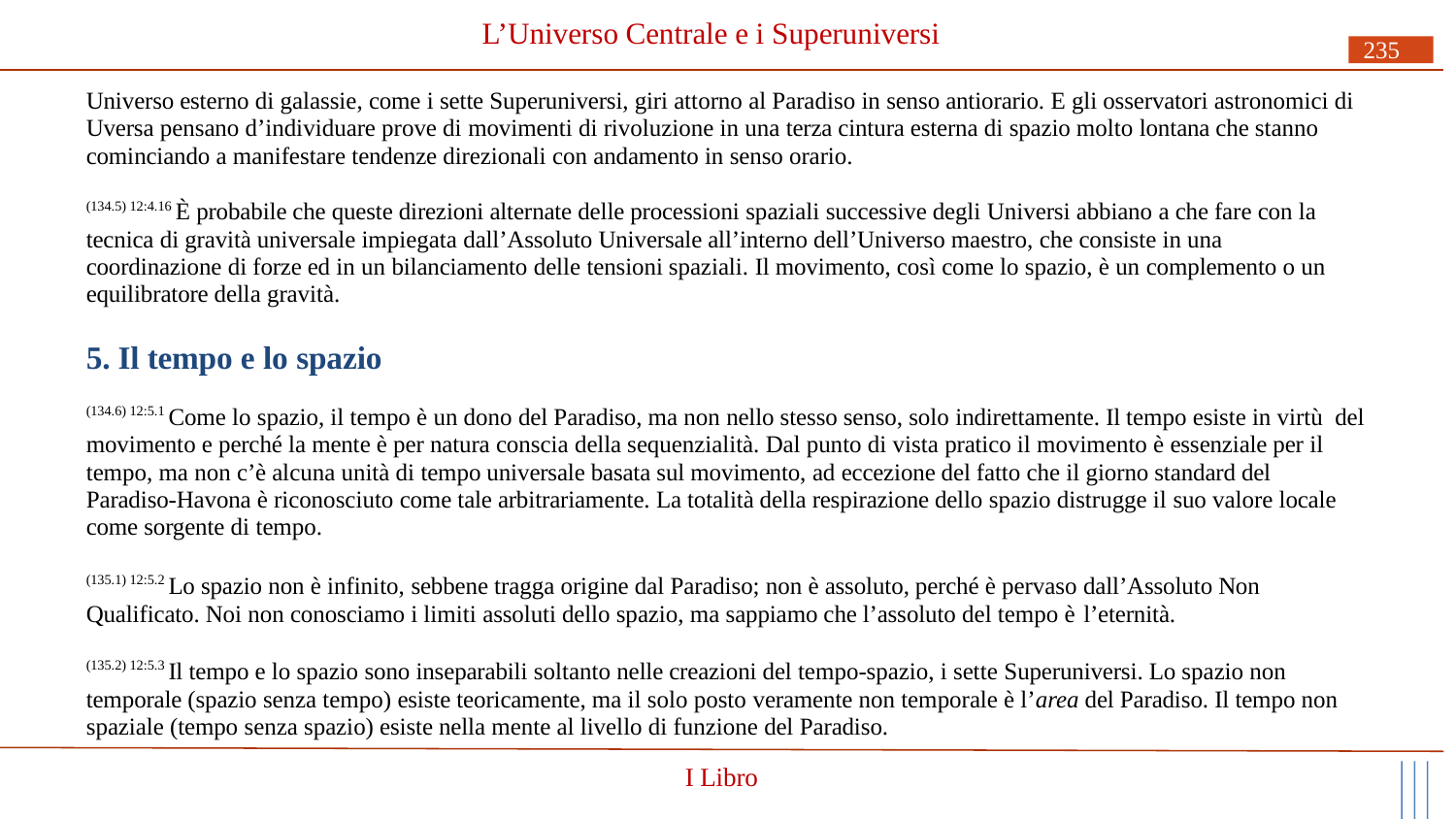

# L’Universo Centrale e i Superuniversi
235

Universo esterno di galassie, come i sette Superuniversi, giri attorno al Paradiso in senso antiorario. E gli osservatori astronomici di  Uversa pensano d’individuare prove di movimenti di rivoluzione in una terza cintura esterna di spazio molto lontana che stanno  cominciando a manifestare tendenze direzionali con andamento in senso orario.

(134.5) 12:4.16 È probabile che queste direzioni alternate delle processioni spaziali successive degli Universi abbiano a che fare con la  tecnica di gravità universale impiegata dall’Assoluto Universale all’interno dell’Universo maestro, che consiste in una  coordinazione di forze ed in un bilanciamento delle tensioni spaziali. Il movimento, così come lo spazio, è un complemento o un  equilibratore della gravità.

5. Il tempo e lo spazio
(134.6) 12:5.1 Come lo spazio, il tempo è un dono del Paradiso, ma non nello stesso senso, solo indirettamente. Il tempo esiste in virtù  del movimento e perché la mente è per natura conscia della sequenzialità. Dal punto di vista pratico il movimento è essenziale per il  tempo, ma non c’è alcuna unità di tempo universale basata sul movimento, ad eccezione del fatto che il giorno standard del  Paradiso-Havona è riconosciuto come tale arbitrariamente. La totalità della respirazione dello spazio distrugge il suo valore locale  come sorgente di tempo.

(135.1) 12:5.2 Lo spazio non è infinito, sebbene tragga origine dal Paradiso; non è assoluto, perché è pervaso dall’Assoluto Non  Qualificato. Noi non conosciamo i limiti assoluti dello spazio, ma sappiamo che l’assoluto del tempo è l’eternità.

(135.2) 12:5.3 Il tempo e lo spazio sono inseparabili soltanto nelle creazioni del tempo-spazio, i sette Superuniversi. Lo spazio non  temporale (spazio senza tempo) esiste teoricamente, ma il solo posto veramente non temporale è l’area del Paradiso. Il tempo non  spaziale (tempo senza spazio) esiste nella mente al livello di funzione del Paradiso.

I Libro